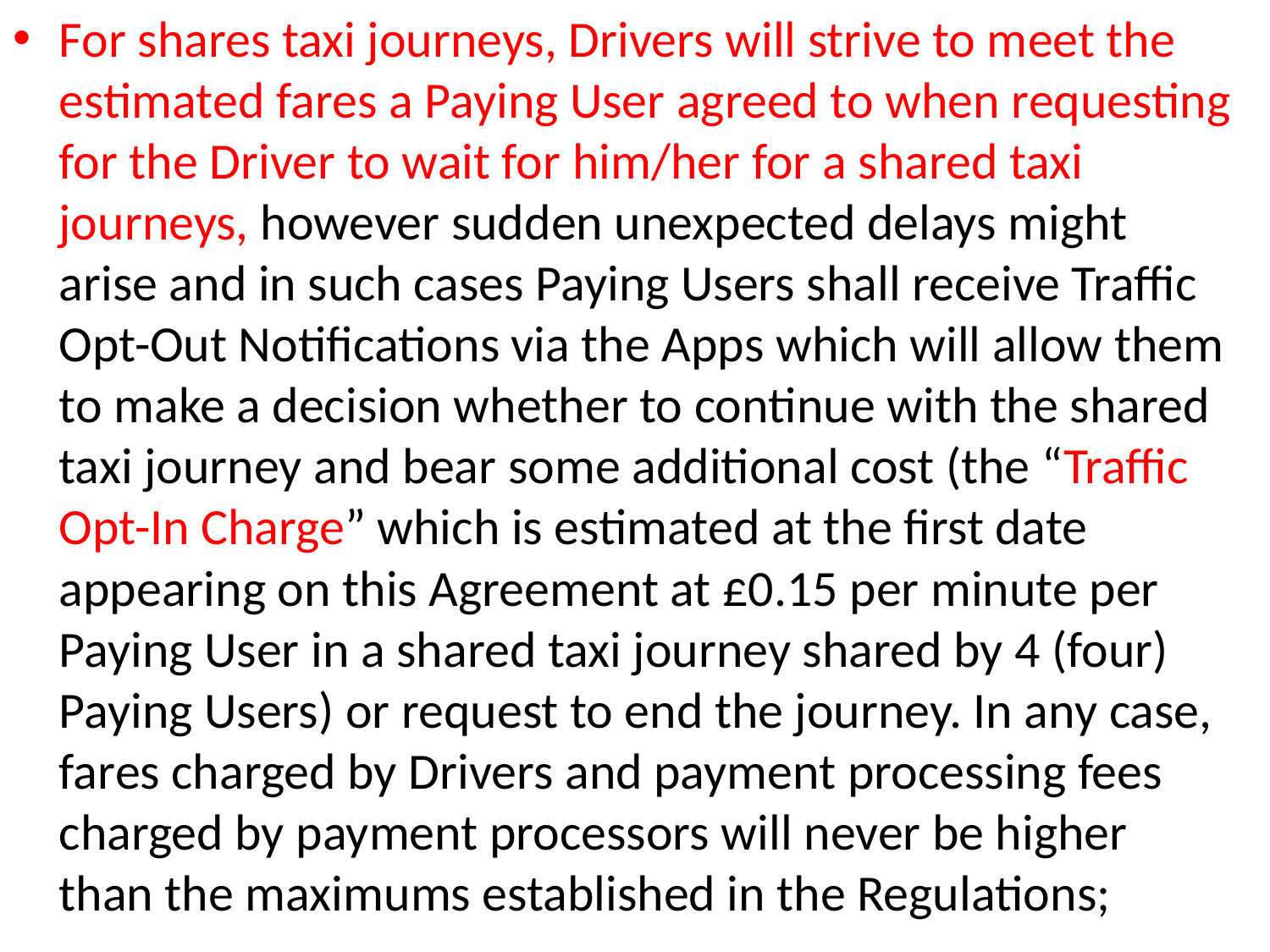

For shares taxi journeys, Drivers will strive to meet the estimated fares a Paying User agreed to when requesting for the Driver to wait for him/her for a shared taxi journeys, however sudden unexpected delays might arise and in such cases Paying Users shall receive Traffic Opt-Out Notifications via the Apps which will allow them to make a decision whether to continue with the shared taxi journey and bear some additional cost (the “Traffic Opt-In Charge” which is estimated at the first date appearing on this Agreement at £0.15 per minute per Paying User in a shared taxi journey shared by 4 (four) Paying Users) or request to end the journey. In any case, fares charged by Drivers and payment processing fees charged by payment processors will never be higher than the maximums established in the Regulations;